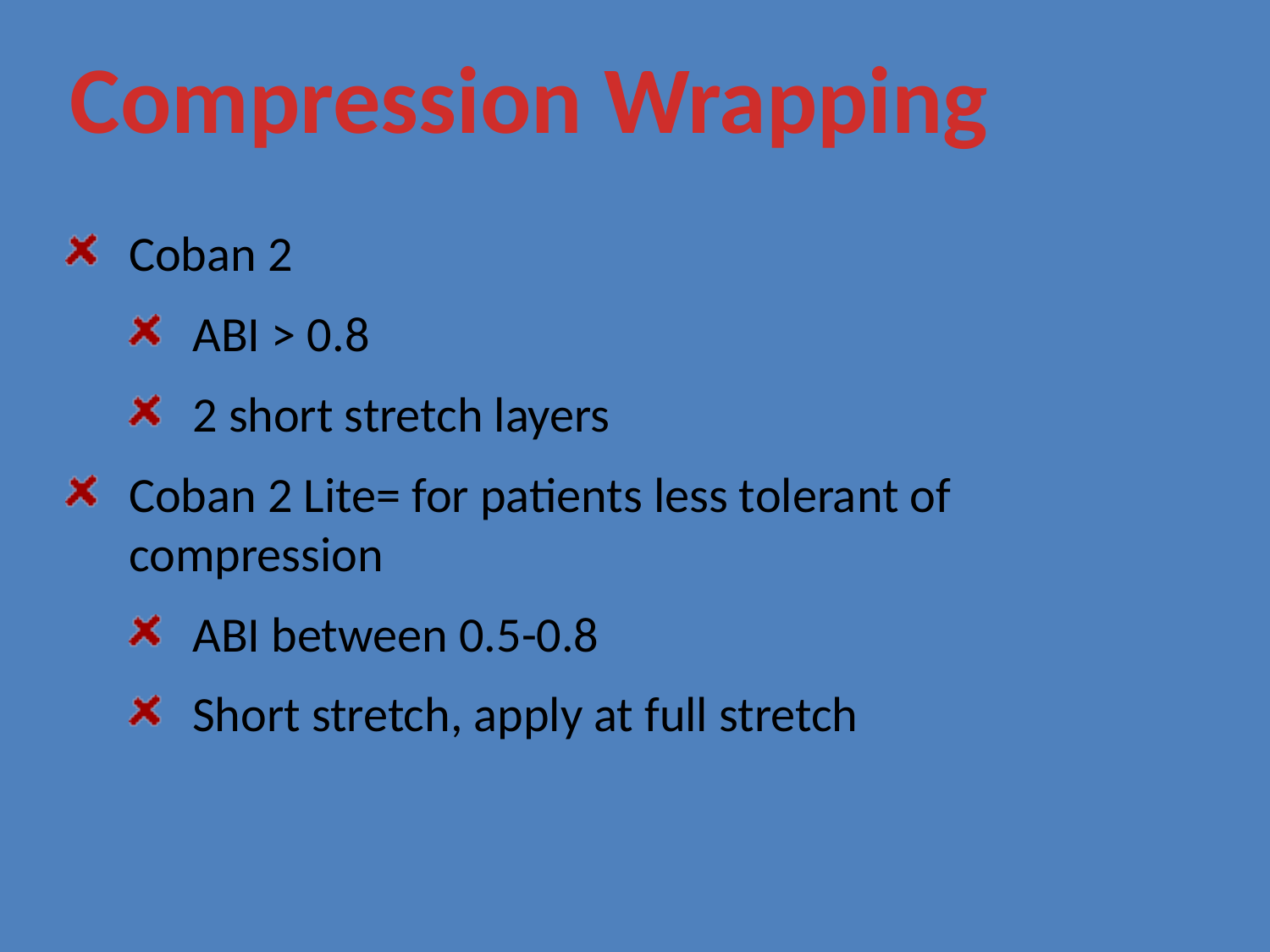

Compression Wrapping
Coban 2
ABI > 0.8
2 short stretch layers
Coban 2 Lite= for patients less tolerant of compression
ABI between 0.5-0.8
Short stretch, apply at full stretch